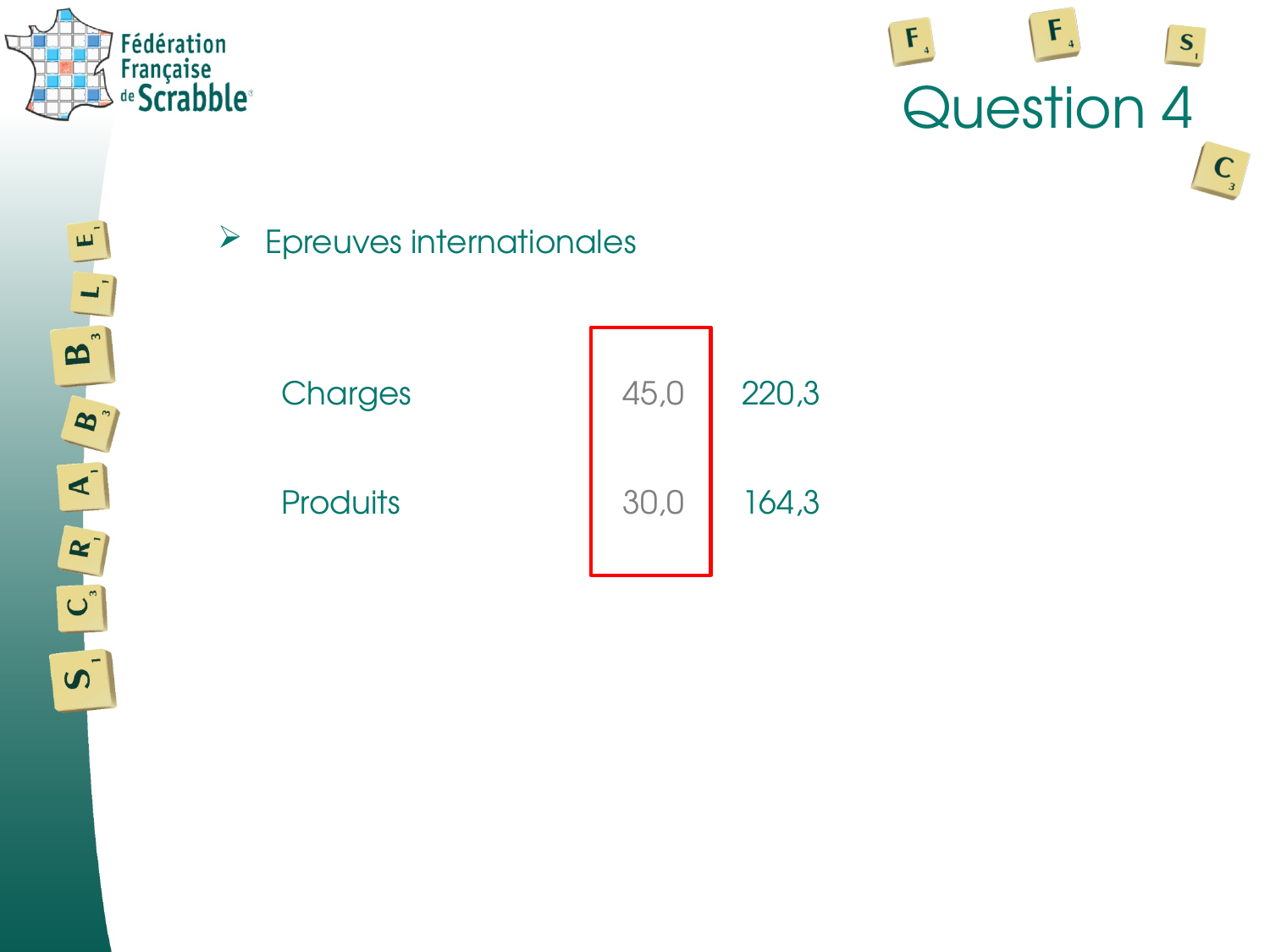

# Question 4
Epreuves internationales

Charges
45,0
220,3
Produits
30,0
164,3